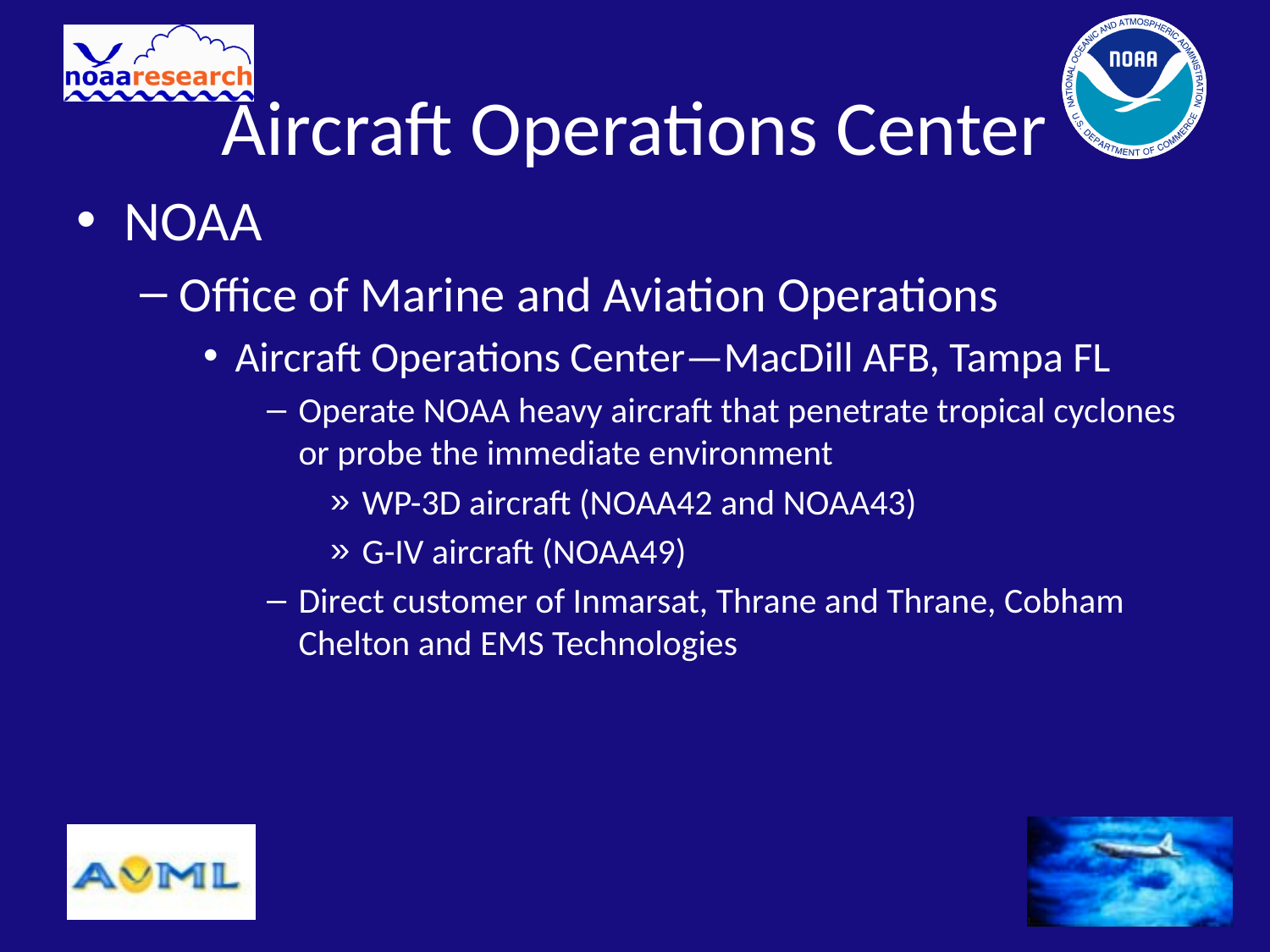

# Aircraft Operations Center
NOAA
Office of Marine and Aviation Operations
Aircraft Operations Center—MacDill AFB, Tampa FL
Operate NOAA heavy aircraft that penetrate tropical cyclones or probe the immediate environment
WP-3D aircraft (NOAA42 and NOAA43)
G-IV aircraft (NOAA49)
Direct customer of Inmarsat, Thrane and Thrane, Cobham Chelton and EMS Technologies